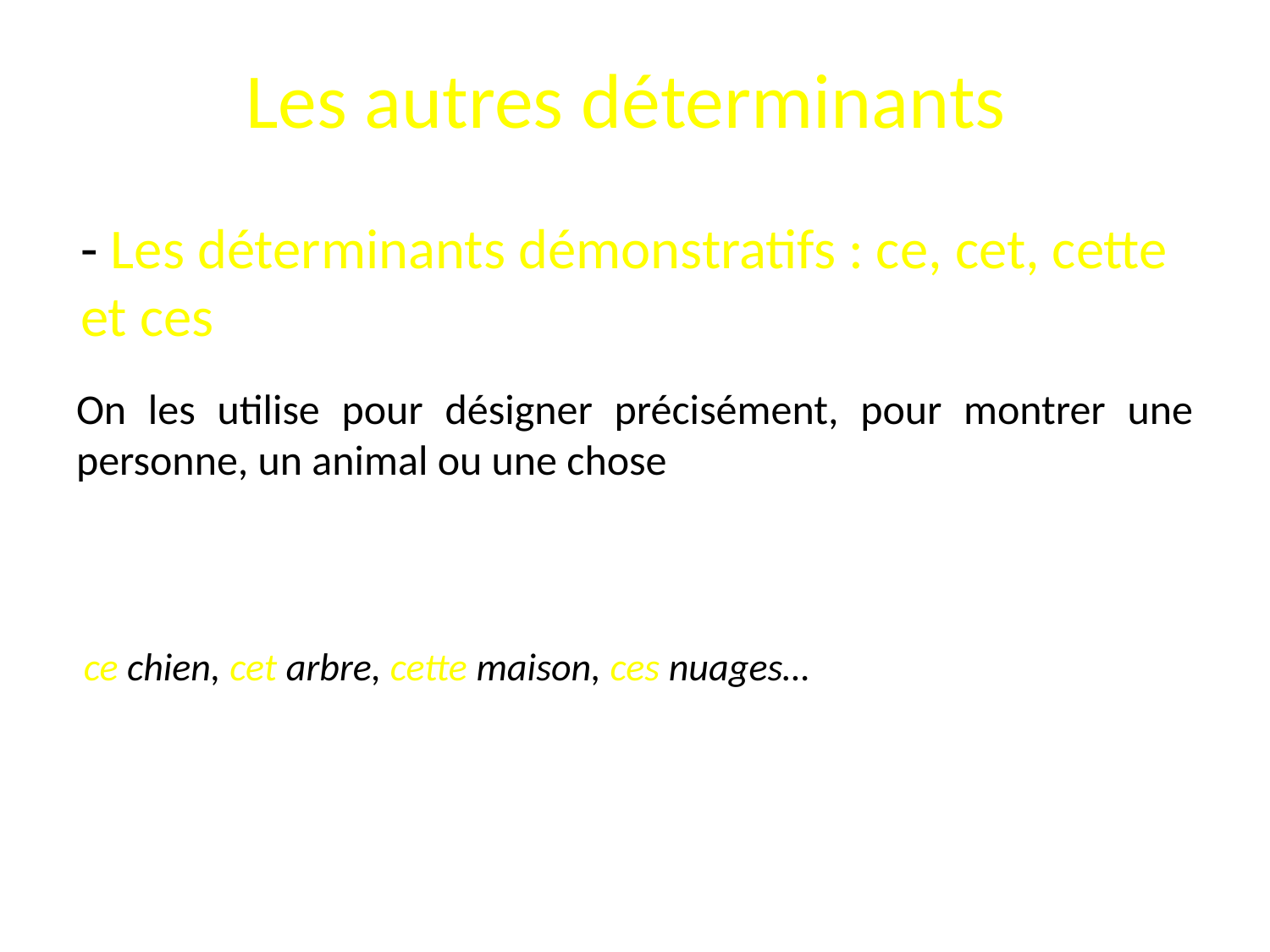

# Les autres déterminants
- Les déterminants démonstratifs : ce, cet, cette et ces
On les utilise pour désigner précisément, pour montrer une personne, un animal ou une chose
ce chien, cet arbre, cette maison, ces nuages…